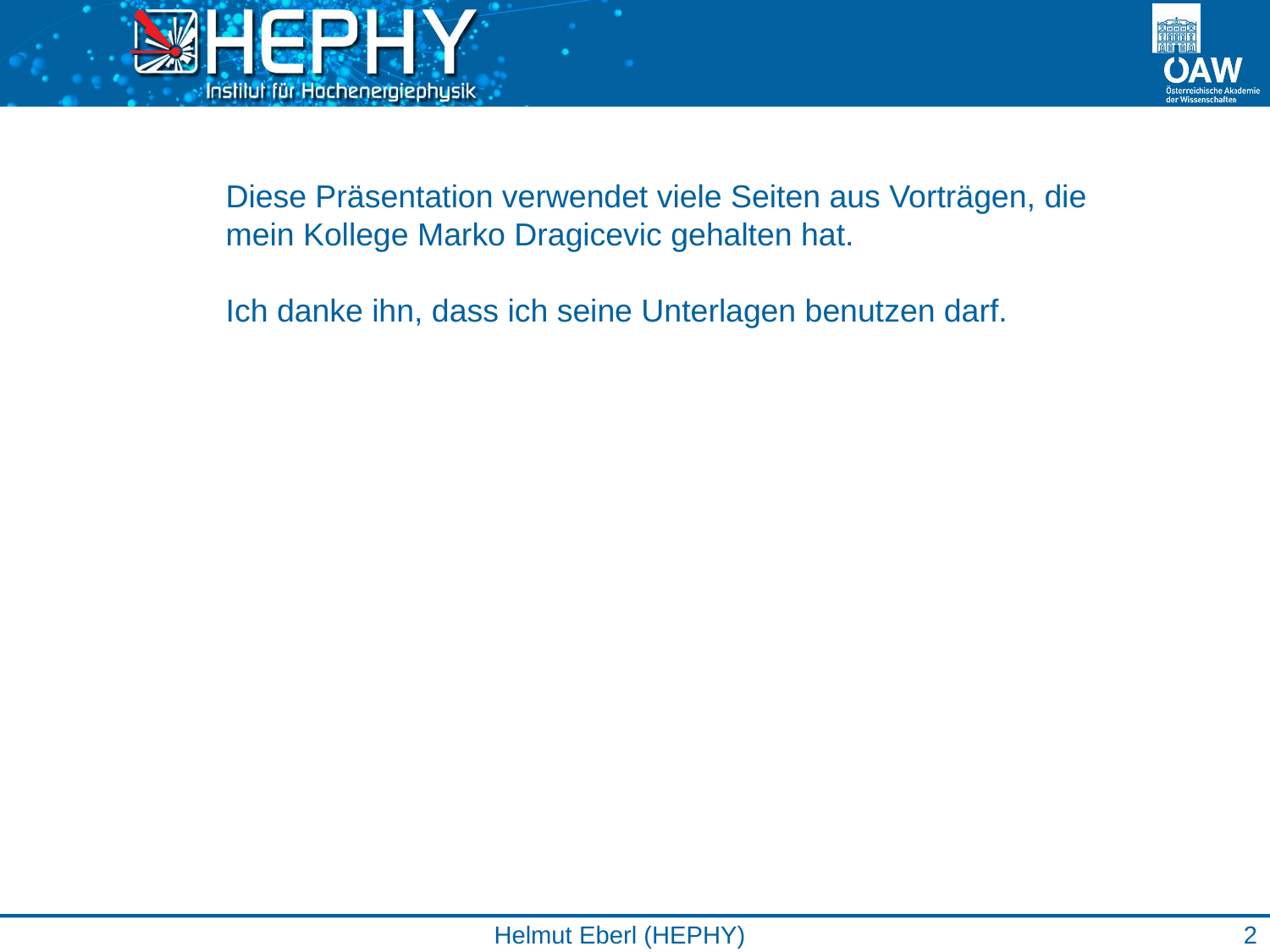

Diese Präsentation verwendet viele Seiten aus Vorträgen, die
mein Kollege Marko Dragicevic gehalten hat.

Ich danke ihn, dass ich seine Unterlagen benutzen darf.
Helmut Eberl (HEPHY)
2